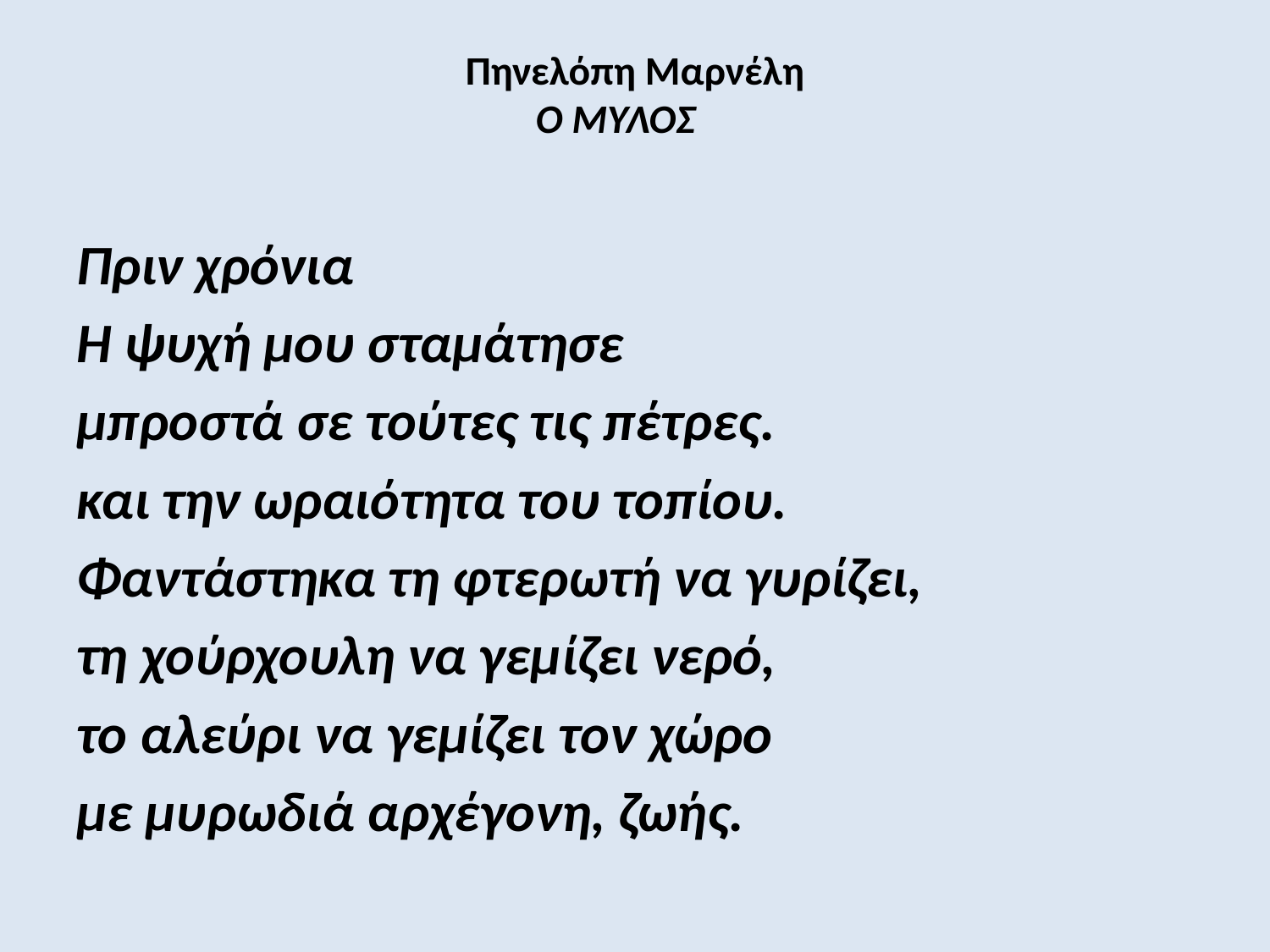

# Πηνελόπη Μαρνέλη Ο ΜΥΛΟΣ
Πριν χρόνια
Η ψυχή μου σταμάτησε
μπροστά σε τούτες τις πέτρες.
και την ωραιότητα του τοπίου.
Φαντάστηκα τη φτερωτή να γυρίζει,
τη χούρχουλη να γεμίζει νερό,
το αλεύρι να γεμίζει τον χώρο
με μυρωδιά αρχέγονη, ζωής.